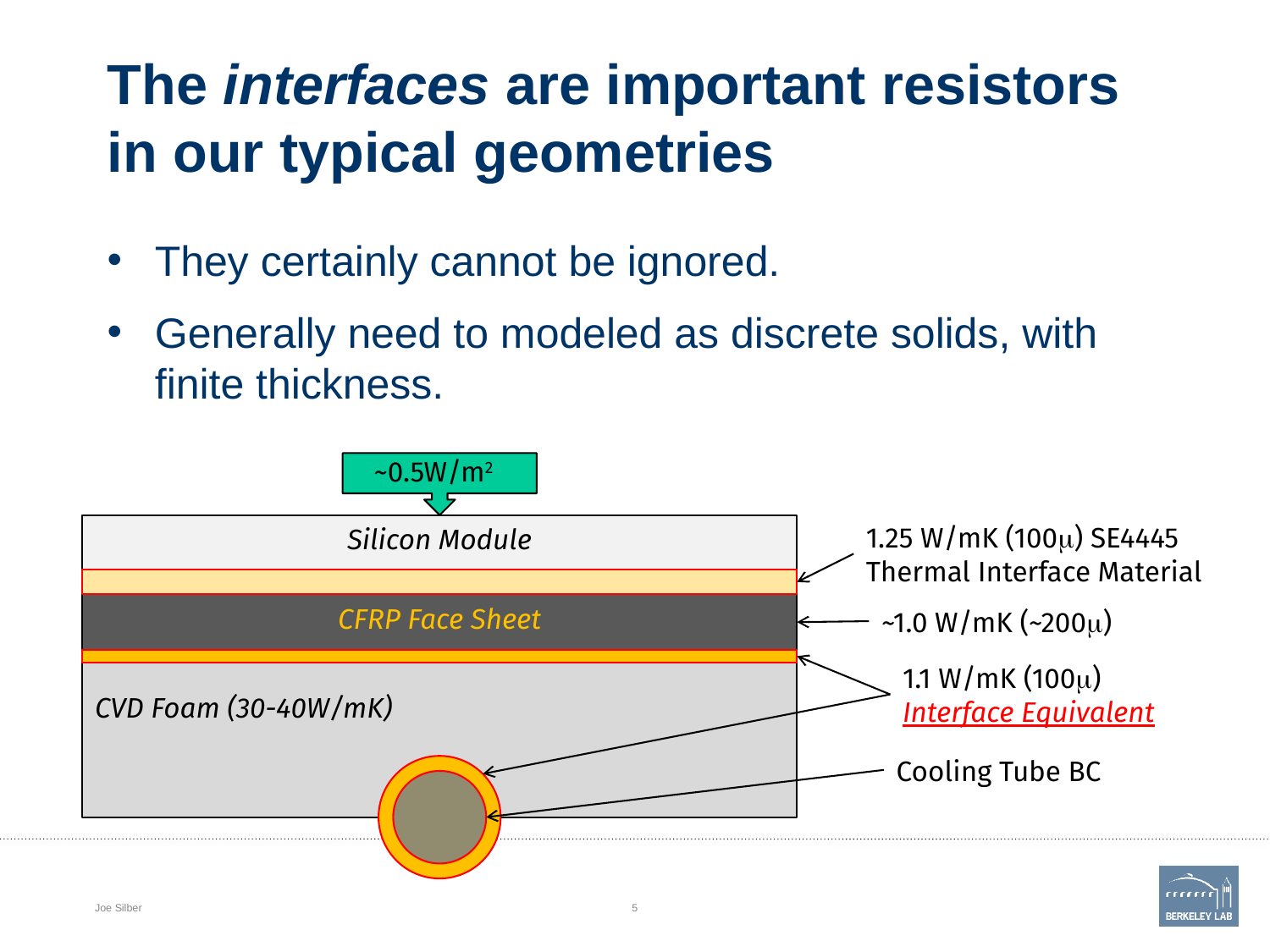

# The interfaces are important resistors in our typical geometries
They certainly cannot be ignored.
Generally need to modeled as discrete solids, with finite thickness.

~0.5W/m2
1.25 W/mK (100μ) SE4445
Thermal Interface Material
Silicon Module

CFRP Face Sheet
~1.0 W/mK (~200μ)

CVD Foam (30-40W/mK)

1.1 W/mK (100μ)
Interface Equivalent
Cooling Tube BC

Joe Silber
5